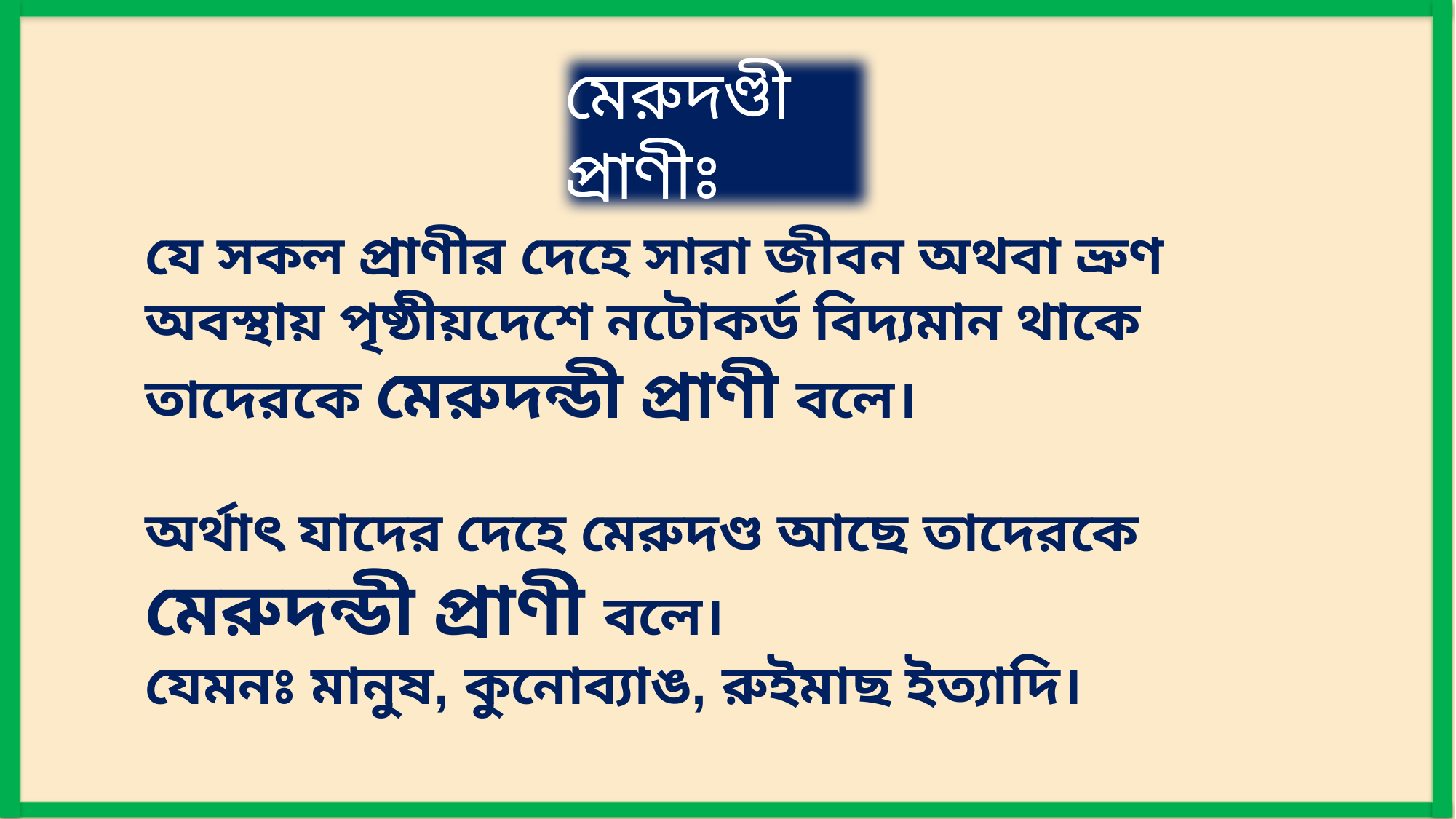

মেরুদণ্ডী প্রাণীঃ
যে সকল প্রাণীর দেহে সারা জীবন অথবা ভ্রুণ অবস্থায় পৃষ্ঠীয়দেশে নটোকর্ড বিদ্যমান থাকে তাদেরকে মেরুদন্ডী প্রাণী বলে।

অর্থাৎ যাদের দেহে মেরুদণ্ড আছে তাদেরকে মেরুদন্ডী প্রাণী বলে।
যেমনঃ মানুষ, কুনোব্যাঙ, রুইমাছ ইত্যাদি।